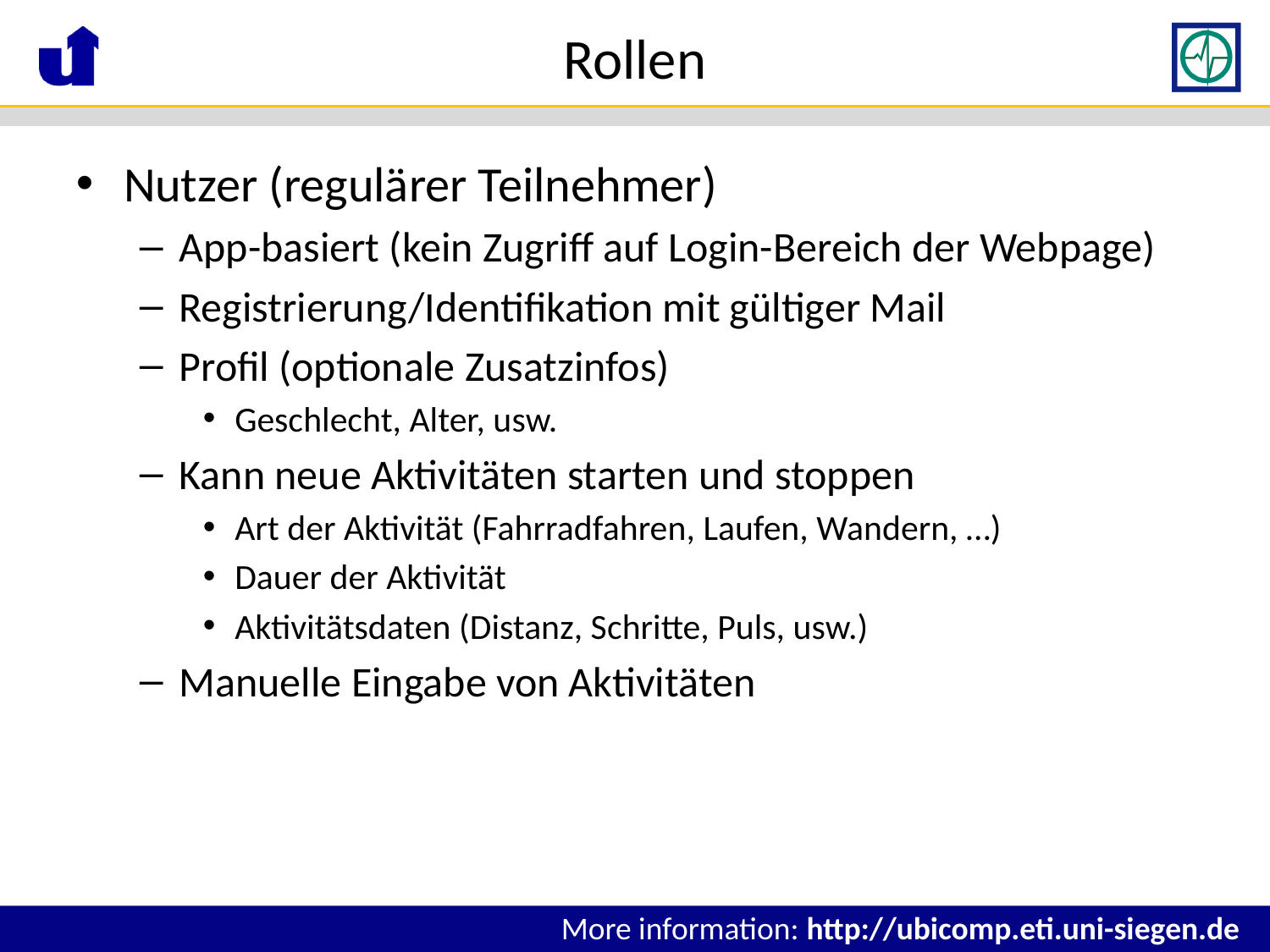

# Rollen
Nutzer (regulärer Teilnehmer)
App-basiert (kein Zugriff auf Login-Bereich der Webpage)
Registrierung/Identifikation mit gültiger Mail
Profil (optionale Zusatzinfos)
Geschlecht, Alter, usw.
Kann neue Aktivitäten starten und stoppen
Art der Aktivität (Fahrradfahren, Laufen, Wandern, …)
Dauer der Aktivität
Aktivitätsdaten (Distanz, Schritte, Puls, usw.)
Manuelle Eingabe von Aktivitäten